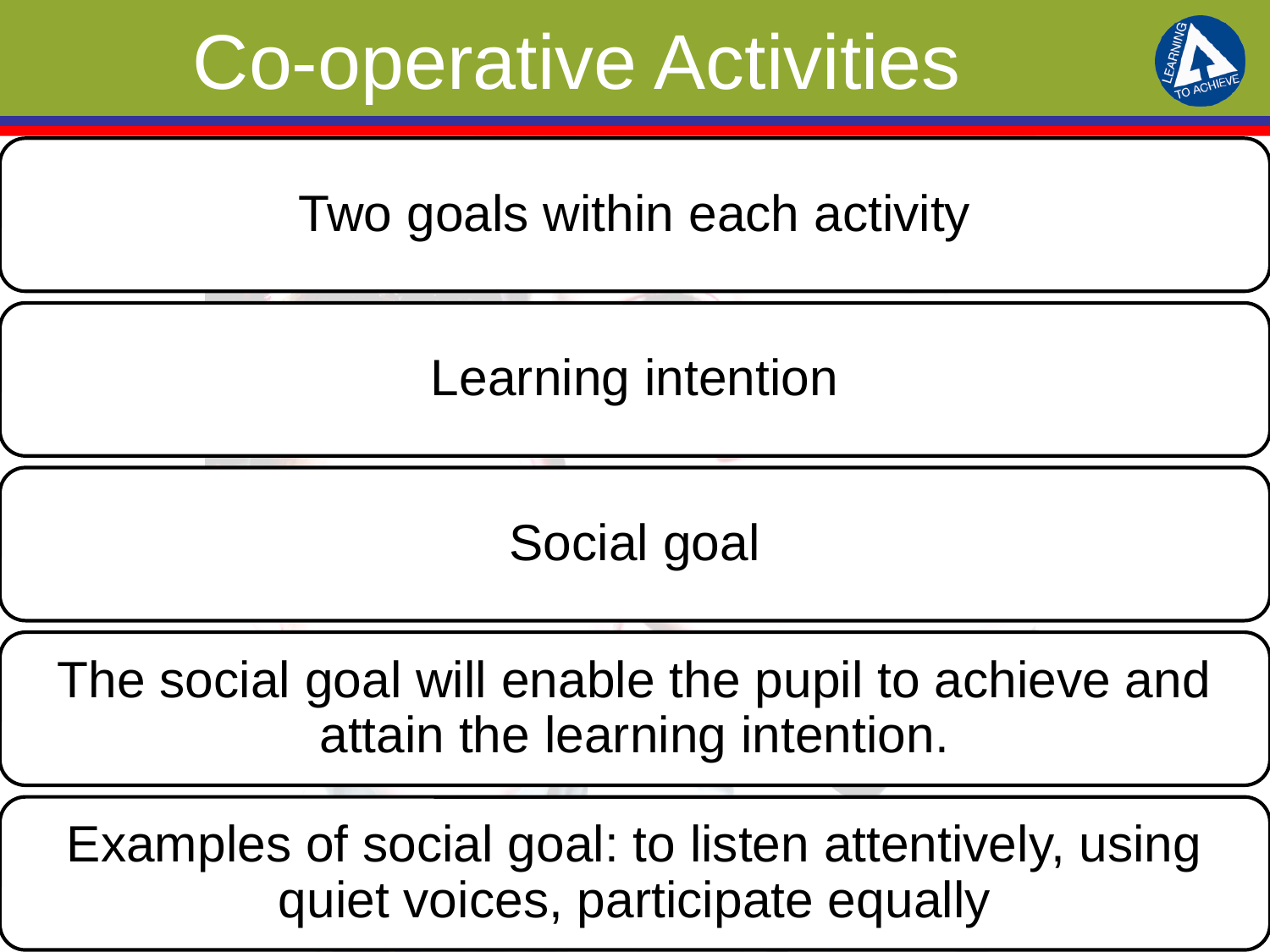

# Co-operative Activities
Two goals within each activity
Learning intention
Social goal
The social goal will enable the pupil to achieve and attain the learning intention.
Examples of social goal: to listen attentively, using quiet voices, participate equally